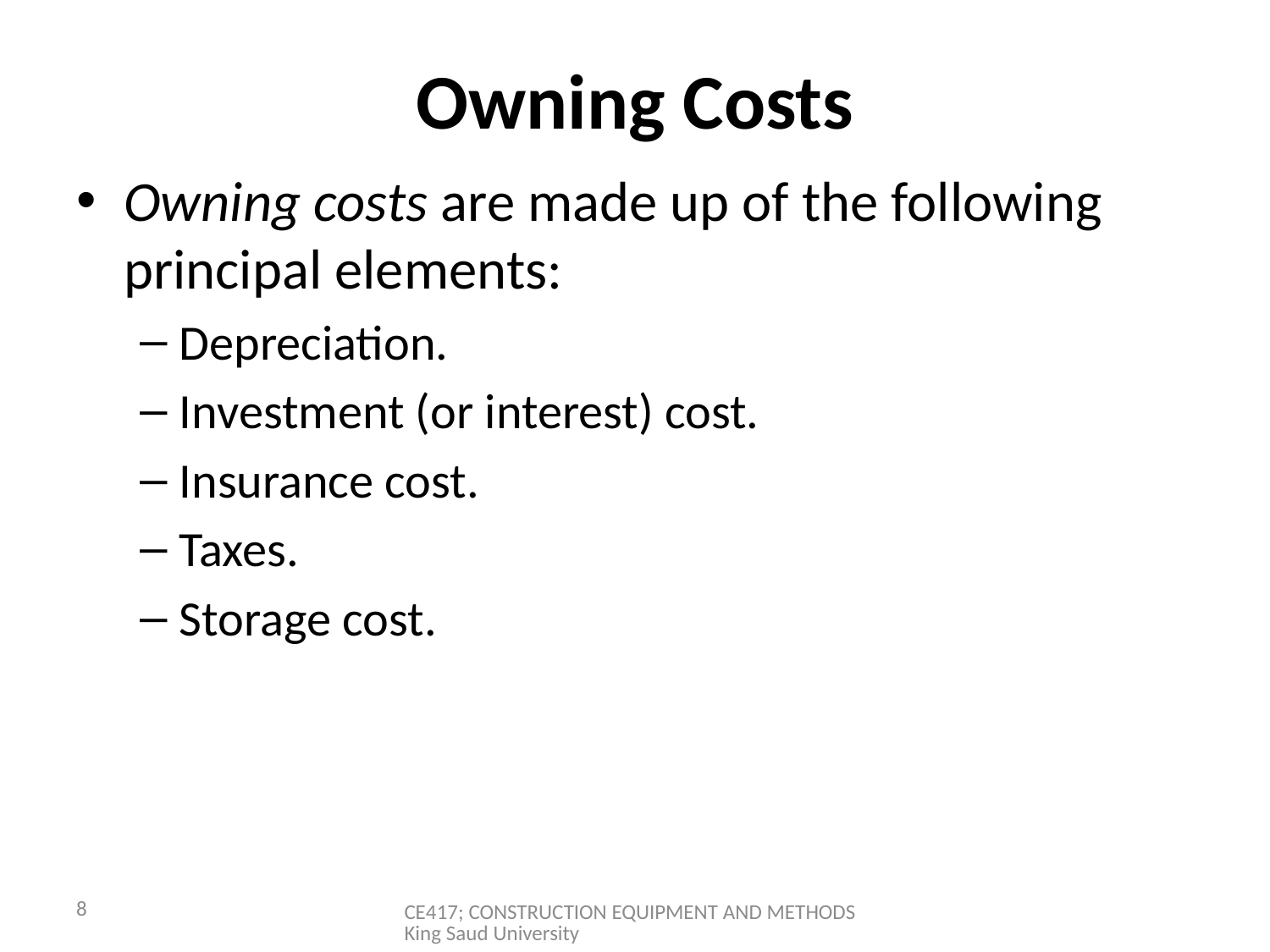

# Owning Costs
Owning costs are made up of the following principal elements:
Depreciation.
Investment (or interest) cost.
Insurance cost.
Taxes.
Storage cost.
8
CE417; CONSTRUCTION EQUIPMENT AND METHODS King Saud University